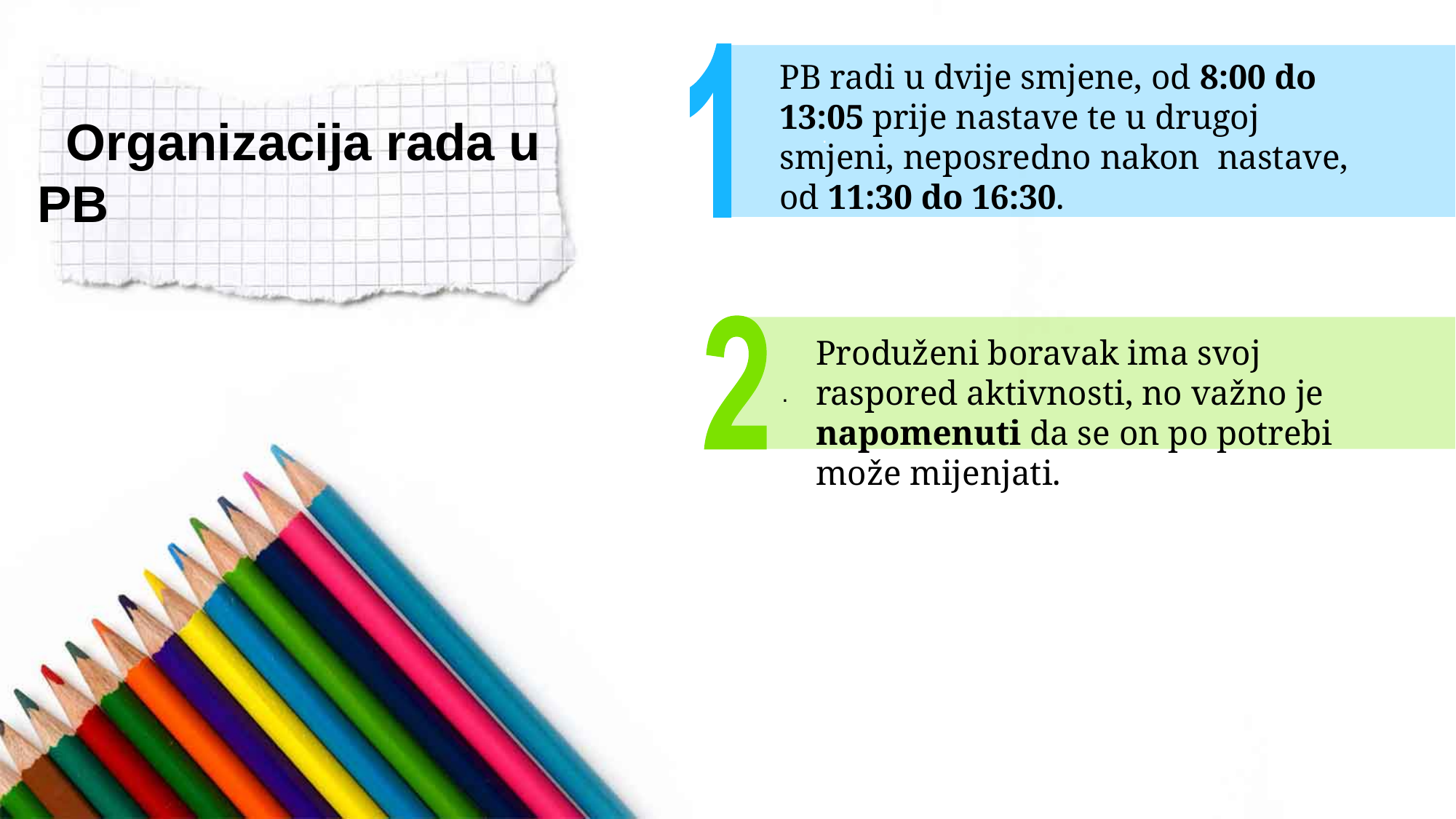

PB radi u dvije smjene, od 8:00 do 13:05 prije nastave te u drugoj smjeni, neposredno nakon  nastave,
od 11:30 do 16:30.

.
  Organizacija rada u PB

Produženi boravak ima svoj raspored aktivnosti, no važno je napomenuti da se on po potrebi može mijenjati.
.
.
.